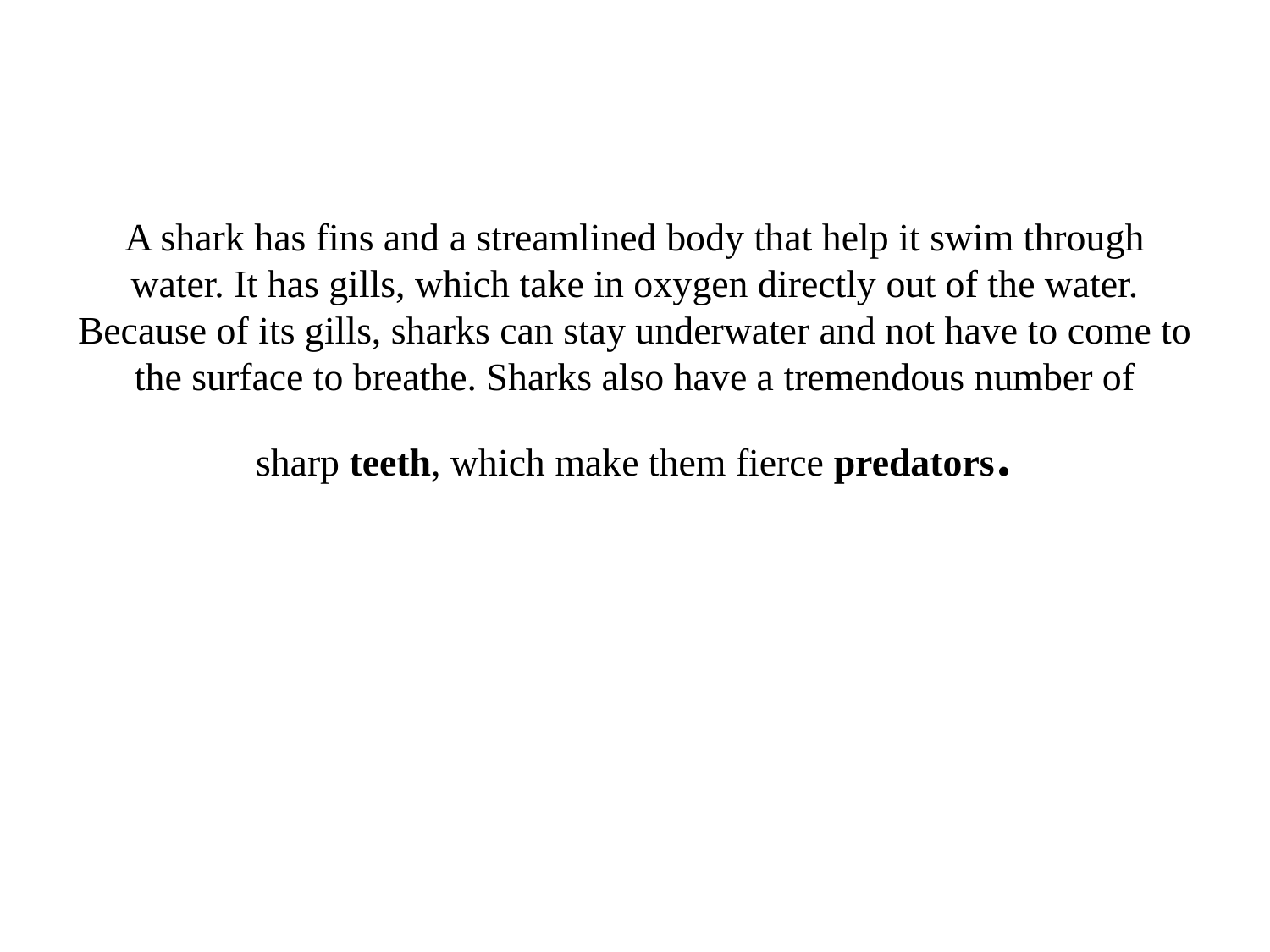

# A shark has fins and a streamlined body that help it swim through water. It has gills, which take in oxygen directly out of the water. Because of its gills, sharks can stay underwater and not have to come to the surface to breathe. Sharks also have a tremendous number of sharp teeth, which make them fierce predators.